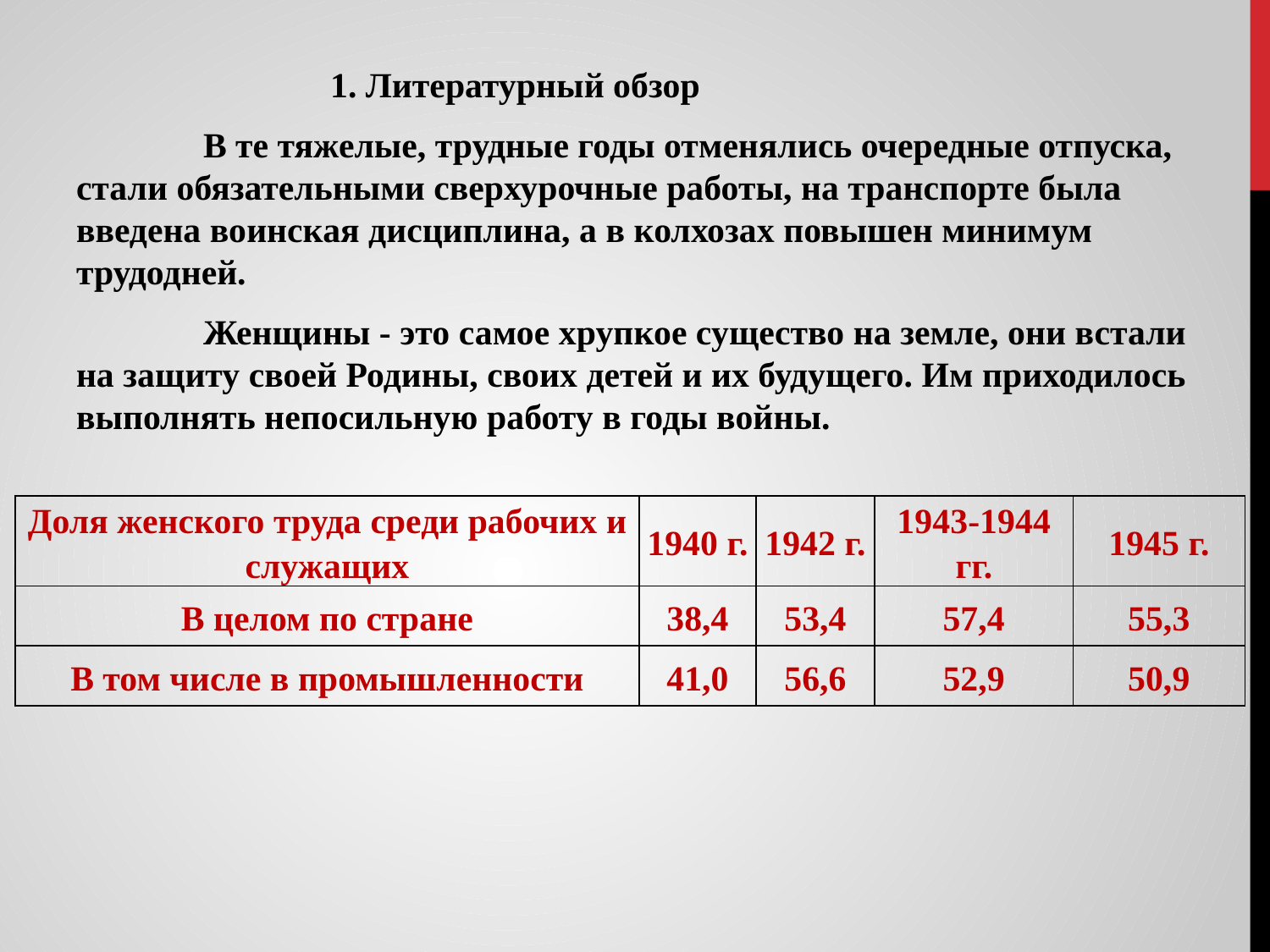

#
		1. Литературный обзор
	В те тяжелые, трудные годы отменялись очередные отпуска, стали обязательными сверхурочные работы, на транспорте была введена воинская дисциплина, а в колхозах повышен минимум трудодней.
	Женщины - это самое хрупкое существо на земле, они встали на защиту своей Родины, своих детей и их будущего. Им приходилось выполнять непосильную работу в годы войны.

| Доля женского труда среди рабочих и служащих | 1940 г. | 1942 г. | 1943-1944 гг. | 1945 г. |
| --- | --- | --- | --- | --- |
| В целом по стране | 38,4 | 53,4 | 57,4 | 55,3 |
| В том числе в промышленности | 41,0 | 56,6 | 52,9 | 50,9 |